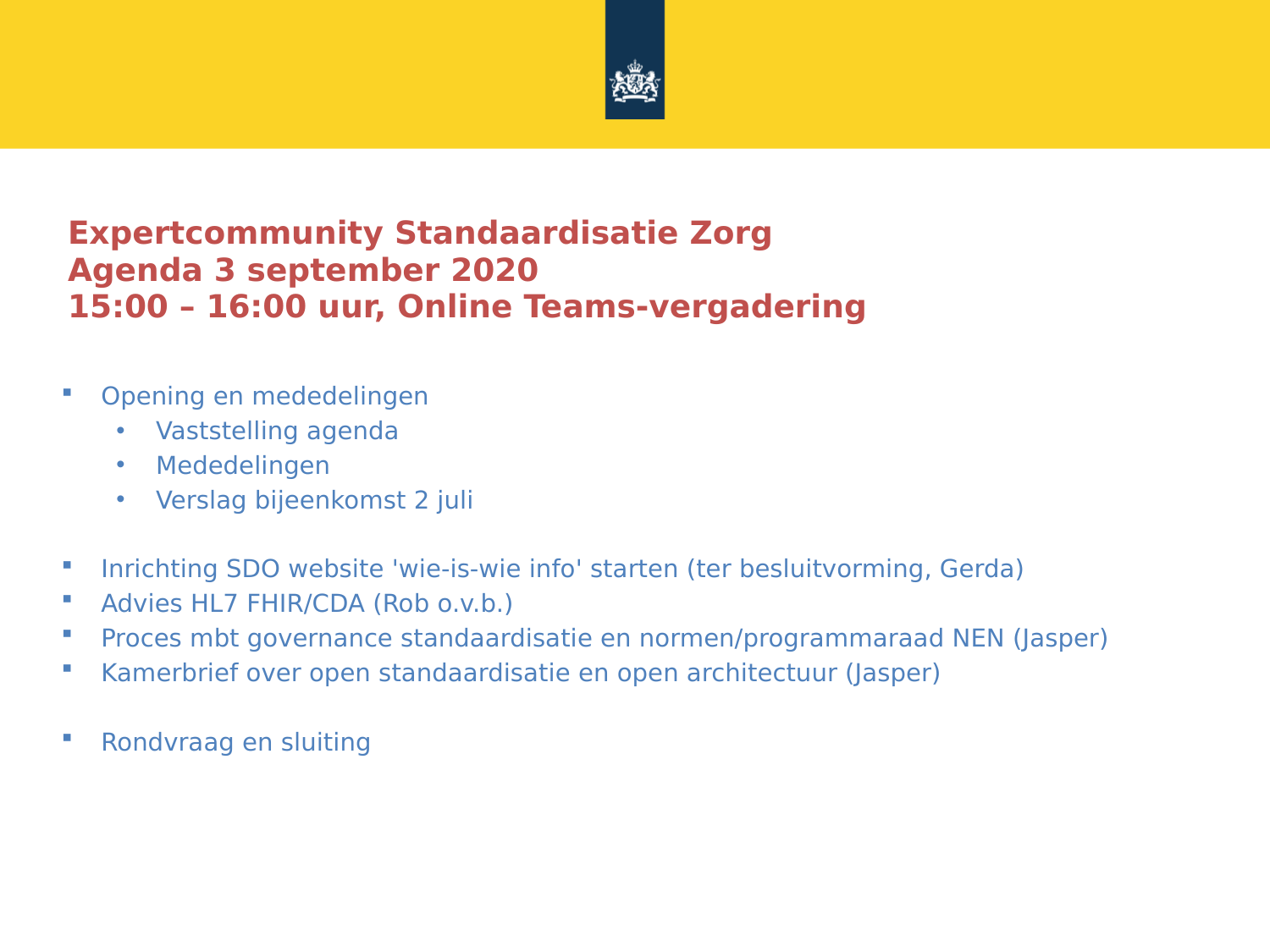

# Expertcommunity Standaardisatie Zorg Agenda 3 september 2020 15:00 – 16:00 uur, Online Teams-vergadering
Opening en mededelingen
Vaststelling agenda
Mededelingen
Verslag bijeenkomst 2 juli

Inrichting SDO website 'wie-is-wie info' starten (ter besluitvorming, Gerda)
Advies HL7 FHIR/CDA (Rob o.v.b.)
Proces mbt governance standaardisatie en normen/programmaraad NEN (Jasper)
Kamerbrief over open standaardisatie en open architectuur (Jasper)

Rondvraag en sluiting